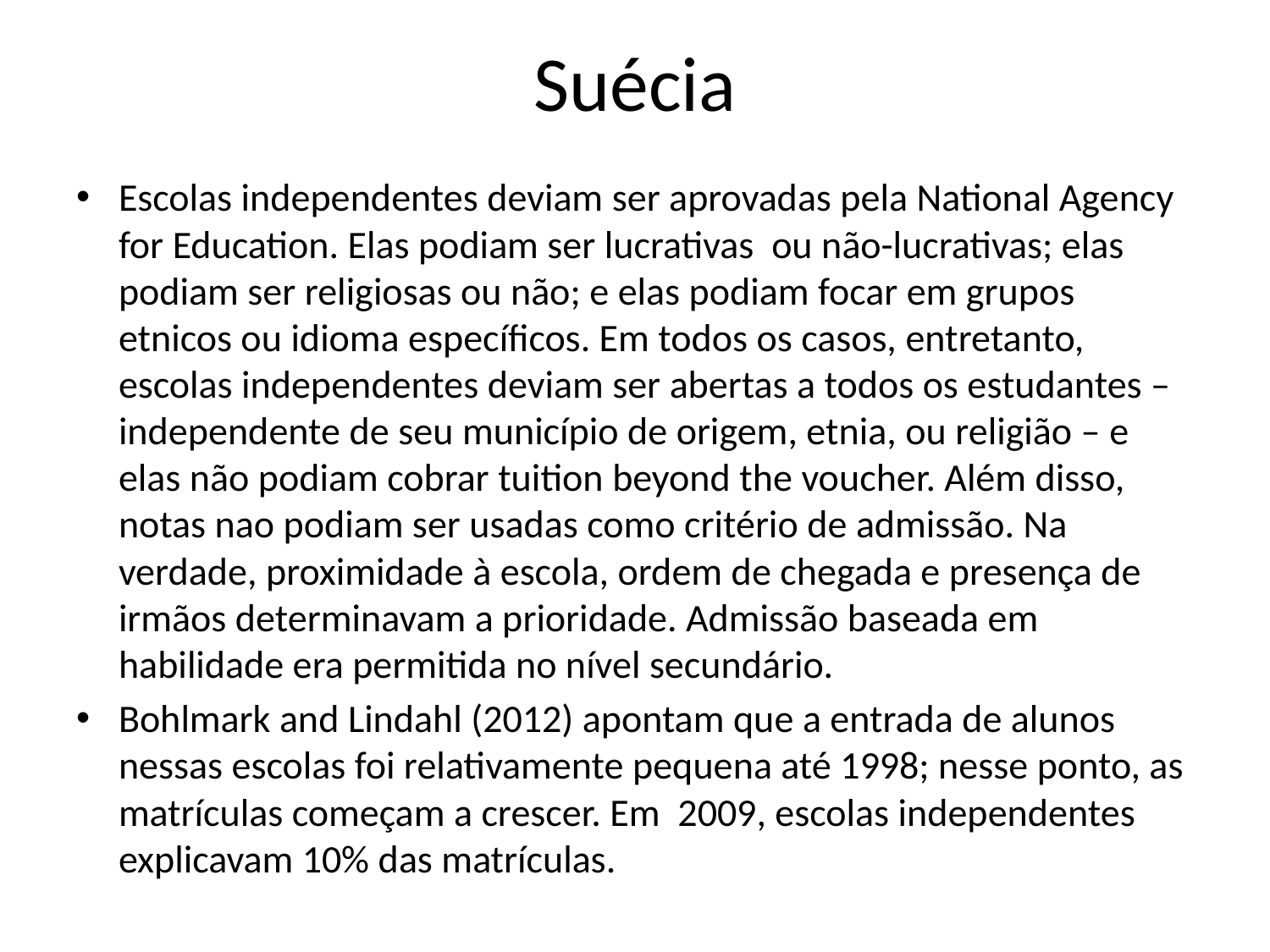

# Suécia
Escolas independentes deviam ser aprovadas pela National Agency for Education. Elas podiam ser lucrativas  ou não-lucrativas; elas podiam ser religiosas ou não; e elas podiam focar em grupos etnicos ou idioma específicos. Em todos os casos, entretanto, escolas independentes deviam ser abertas a todos os estudantes – independente de seu município de origem, etnia, ou religião – e elas não podiam cobrar tuition beyond the voucher. Além disso, notas nao podiam ser usadas como critério de admissão. Na verdade, proximidade à escola, ordem de chegada e presença de irmãos determinavam a prioridade. Admissão baseada em habilidade era permitida no nível secundário.
Bohlmark and Lindahl (2012) apontam que a entrada de alunos nessas escolas foi relativamente pequena até 1998; nesse ponto, as matrículas começam a crescer. Em  2009, escolas independentes explicavam 10% das matrículas.